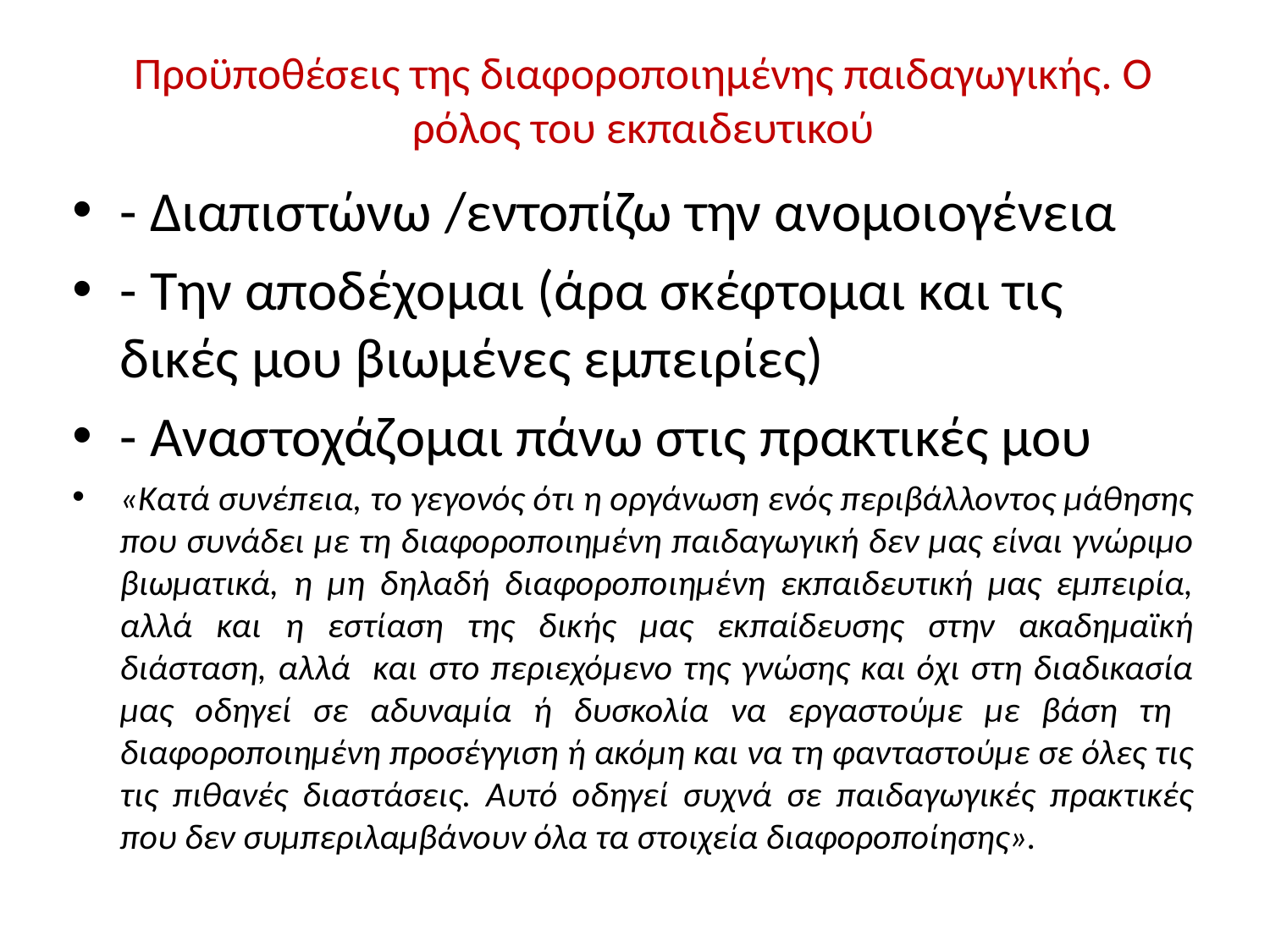

# Προϋποθέσεις της διαφοροποιημένης παιδαγωγικής. Ο ρόλος του εκπαιδευτικού
- Διαπιστώνω /εντοπίζω την ανομοιογένεια
- Την αποδέχομαι (άρα σκέφτομαι και τις δικές μου βιωμένες εμπειρίες)
- Aναστοχάζομαι πάνω στις πρακτικές μου
«Κατά συνέπεια, το γεγονός ότι η οργάνωση ενός περιβάλλοντος μάθησης που συνάδει με τη διαφοροποιημένη παιδαγωγική δεν μας είναι γνώριμο βιωματικά, η μη δηλαδή διαφοροποιημένη εκπαιδευτική μας εμπειρία, αλλά και η εστίαση της δικής μας εκπαίδευσης στην ακαδημαϊκή διάσταση, αλλά  και στο περιεχόμενο της γνώσης και όχι στη διαδικασία μας οδηγεί σε αδυναμία ή δυσκολία να εργαστούμε με βάση τη  διαφοροποιημένη προσέγγιση ή ακόμη και να τη φανταστούμε σε όλες τις τις πιθανές διαστάσεις. Αυτό οδηγεί συχνά σε παιδαγωγικές πρακτικές που δεν συμπεριλαμβάνουν όλα τα στοιχεία διαφοροποίησης».